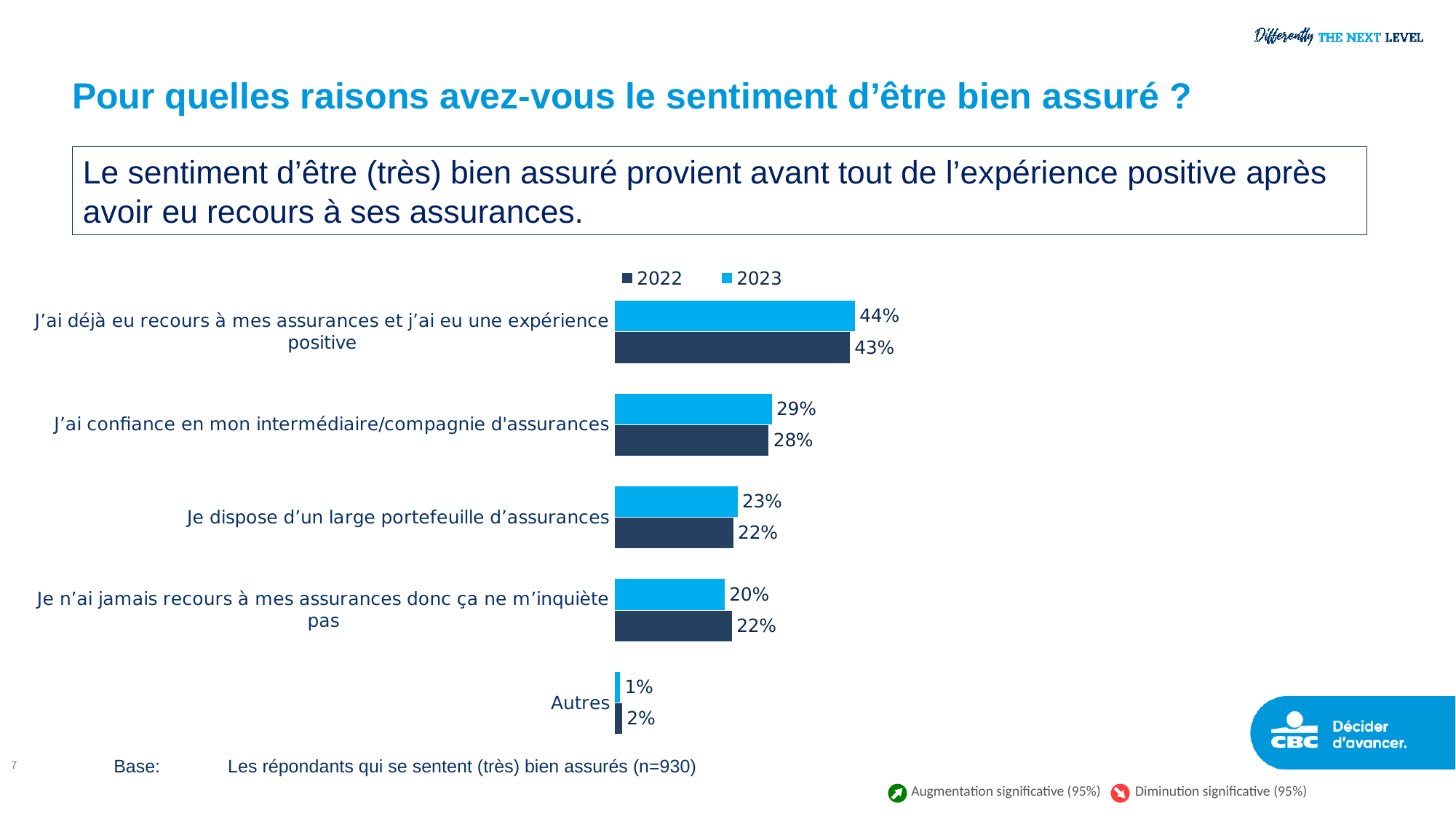

# Pour quelles raisons avez-vous le sentiment d’être bien assuré ?
Le sentiment d’être (très) bien assuré provient avant tout de l’expérience positive après avoir eu recours à ses assurances.

### Chart

| Category | 2023 | 2022 |
|---|---|---|
| J’ai déjà eu recours à mes assurances et j’ai eu une expérience positive | 44.32 | 43.4 |
| J’ai confiance en mon intermédiaire/compagnie d'assurances | 29.05 | 28.47 |
| Je dispose d’un large portefeuille d’assurances | 22.74 | 21.96 |
| Je n’ai jamais recours à mes assurances donc ça ne m’inquiète pas | 20.36 | 21.71 |
| Autres | 1.13 | 1.52 |
7
Base:	 Les répondants qui se sentent (très) bien assurés (n=930)
Augmentation significative (95%)
Diminution significative (95%)